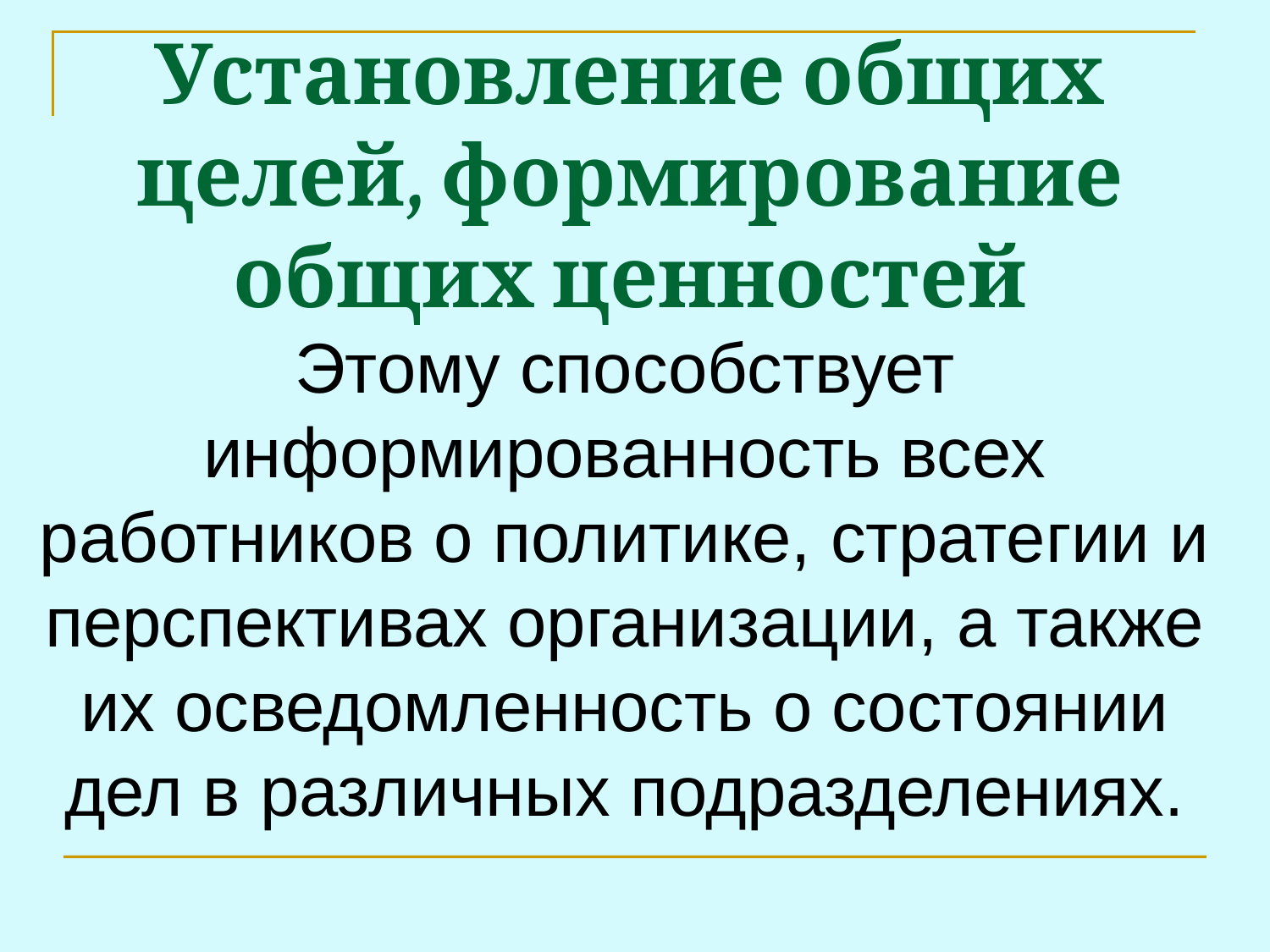

# Установление общих целей, формирование общих ценностей
Этому способствует информированность всех работников о политике, стратегии и перспективах организации, а также их осведомленность о состоянии дел в различных подразделениях.